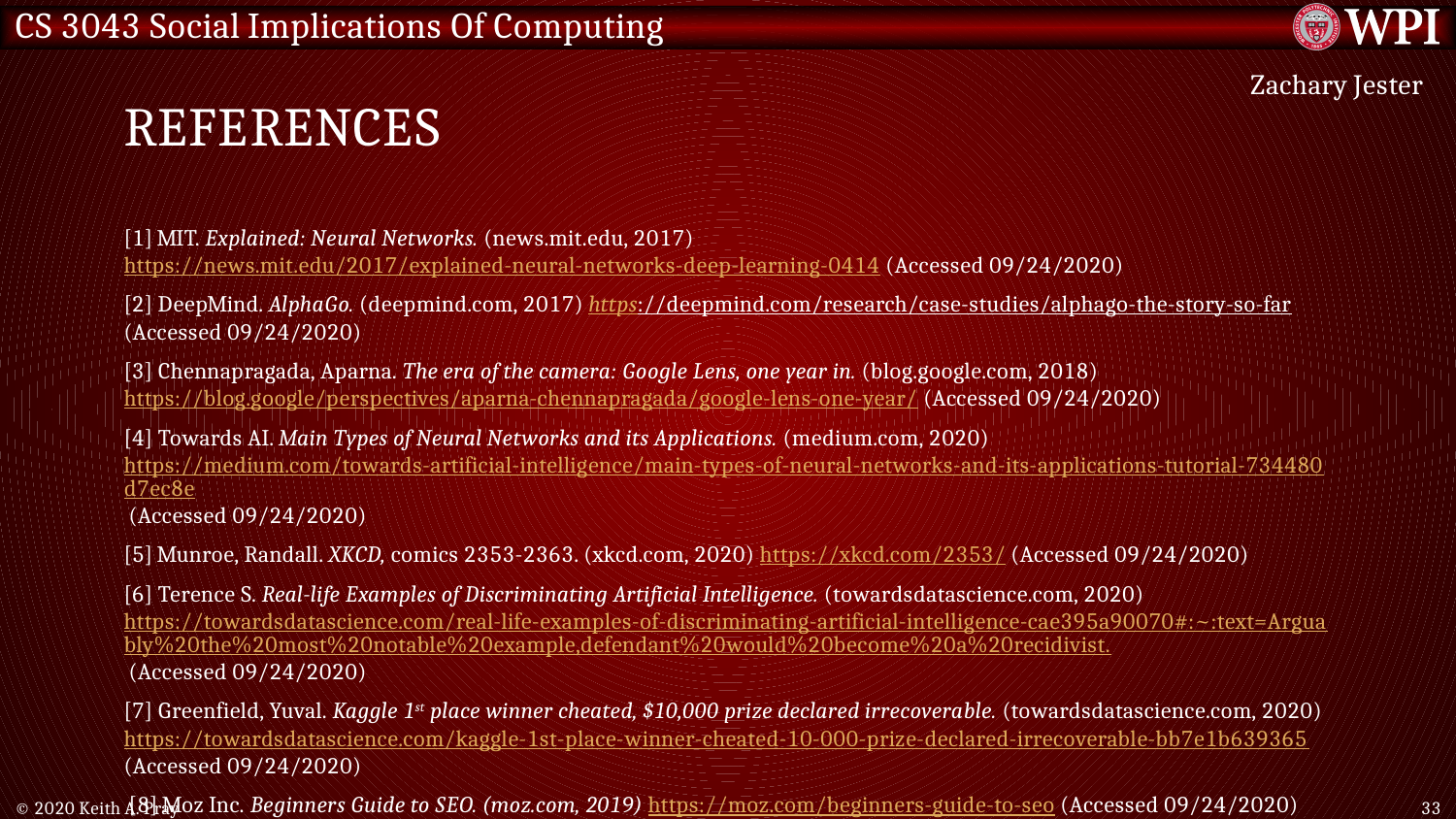

# References
Zachary Jester
[1] MIT. Explained: Neural Networks. (news.mit.edu, 2017) https://news.mit.edu/2017/explained-neural-networks-deep-learning-0414 (Accessed 09/24/2020)
[2] DeepMind. AlphaGo. (deepmind.com, 2017) https://deepmind.com/research/case-studies/alphago-the-story-so-far (Accessed 09/24/2020)
[3] Chennapragada, Aparna. The era of the camera: Google Lens, one year in. (blog.google.com, 2018) https://blog.google/perspectives/aparna-chennapragada/google-lens-one-year/ (Accessed 09/24/2020)
[4] Towards AI. Main Types of Neural Networks and its Applications. (medium.com, 2020) https://medium.com/towards-artificial-intelligence/main-types-of-neural-networks-and-its-applications-tutorial-734480d7ec8e (Accessed 09/24/2020)
[5] Munroe, Randall. XKCD, comics 2353-2363. (xkcd.com, 2020) https://xkcd.com/2353/ (Accessed 09/24/2020)
[6] Terence S. Real-life Examples of Discriminating Artificial Intelligence. (towardsdatascience.com, 2020) https://towardsdatascience.com/real-life-examples-of-discriminating-artificial-intelligence-cae395a90070#:~:text=Arguably%20the%20most%20notable%20example,defendant%20would%20become%20a%20recidivist. (Accessed 09/24/2020)
[7] Greenfield, Yuval. Kaggle 1st place winner cheated, $10,000 prize declared irrecoverable. (towardsdatascience.com, 2020) https://towardsdatascience.com/kaggle-1st-place-winner-cheated-10-000-prize-declared-irrecoverable-bb7e1b639365 (Accessed 09/24/2020)
 [8] Moz Inc. Beginners Guide to SEO. (moz.com, 2019) https://moz.com/beginners-guide-to-seo (Accessed 09/24/2020)
© 2020 Keith A. Pray
33